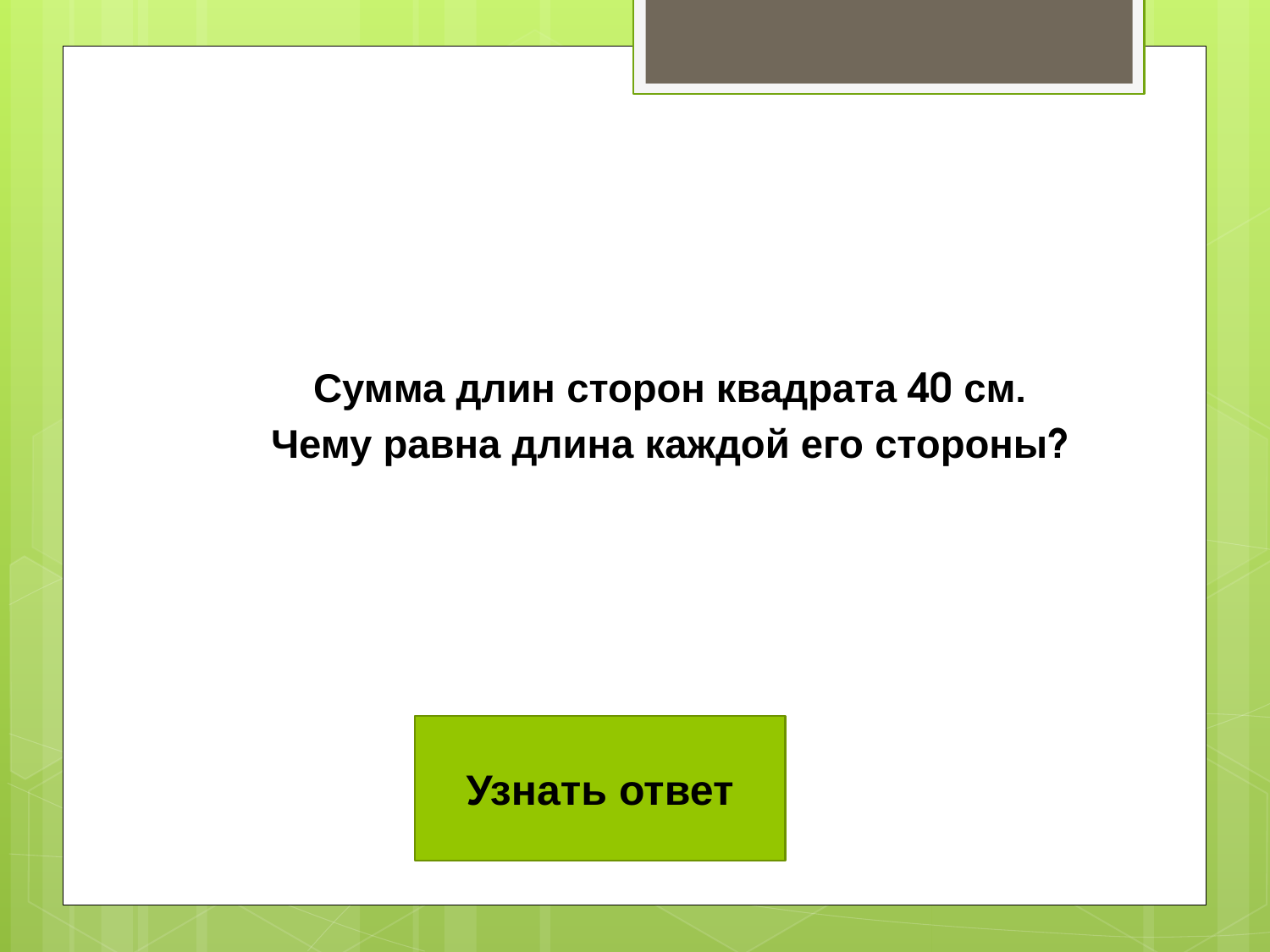

Сумма длин сторон квадрата 40 см.
Чему равна длина каждой его стороны?